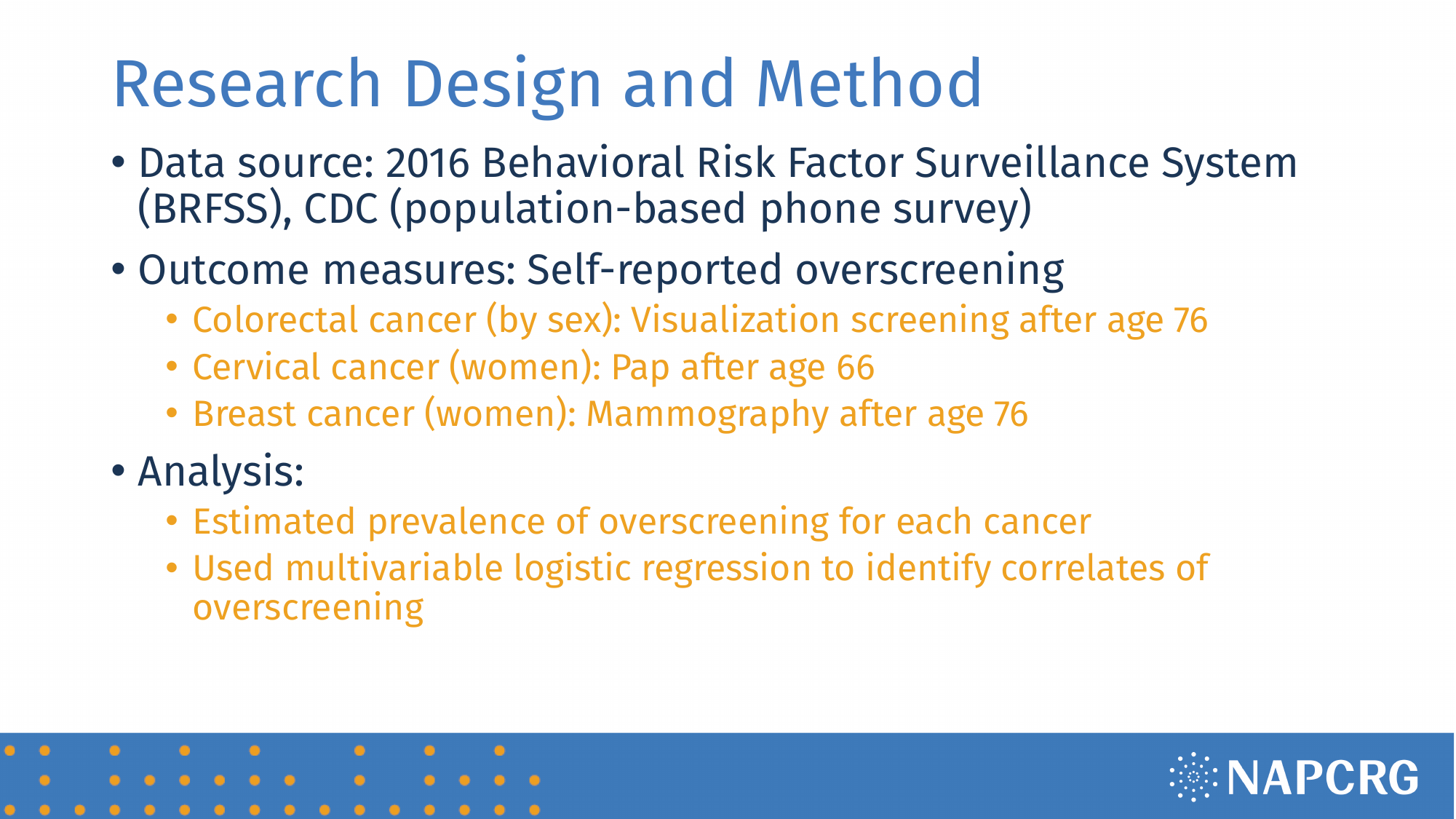

# Research Design and Method
Data source: 2016 Behavioral Risk Factor Surveillance System (BRFSS), CDC (population-based phone survey)
Outcome measures: Self-reported overscreening
Colorectal cancer (by sex): Visualization screening after age 76
Cervical cancer (women): Pap after age 66
Breast cancer (women): Mammography after age 76
Analysis:
Estimated prevalence of overscreening for each cancer
Used multivariable logistic regression to identify correlates of overscreening